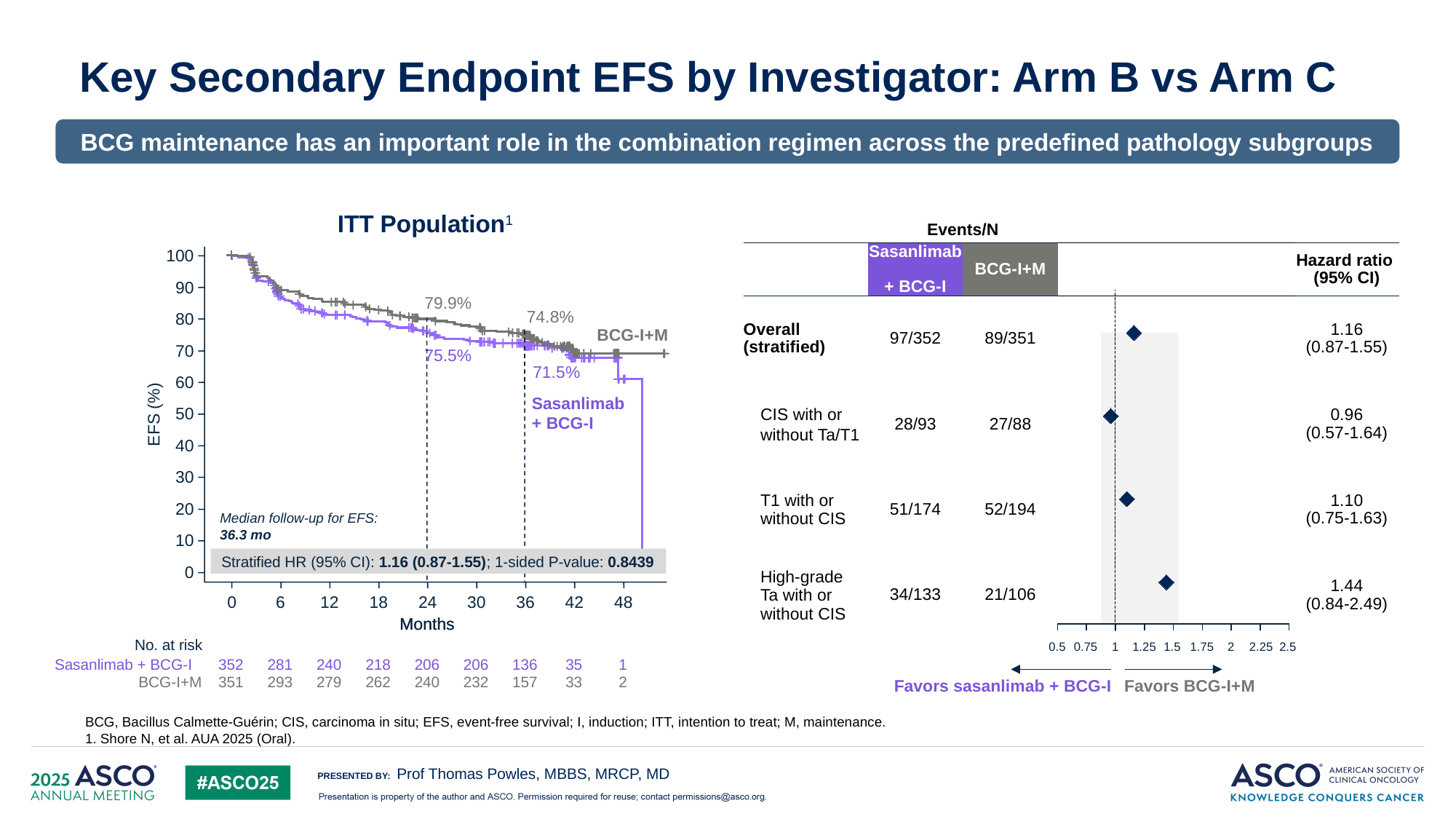

Key Secondary Endpoint EFS by Investigator: Arm B vs Arm C
10
BCG maintenance has an important role in the combination regimen across the predefined pathology subgroups
ITT Population1
|  | Events/N |  |  |  |
| --- | --- | --- | --- | --- |
|  | Sasanlimab + BCG-I | BCG-I+M |  | Hazard ratio (95% CI) |
| Overall (stratified) | 97/352 | 89/351 |  | 1.16 (0.87-1.55) |
| CIS with or without Ta/T1 | 28/93 | 27/88 |  | 0.96 (0.57-1.64) |
| T1 with or without CIS | 51/174 | 52/194 |  | 1.10 (0.75-1.63) |
| High-grade Ta with or without CIS | 34/133 | 21/106 |  | 1.44 (0.84-2.49) |
100

90

### Chart

| Category | Y-Values |
|---|---|

79.9%

74.8%

80

BCG-I+M

70

75.5%

71.5%
60

Sasanlimab
+ BCG-I
50
EFS (%)

40

30

20
Median follow-up for EFS:
36.3 mo

10

Stratified HR (95% CI): 1.16 (0.87-1.55); 1-sided P-value: 0.8439
0

0
6
12
18
24
30
36
42
48
Months
No. at risk
1
Sasanlimab + BCG-I
352
281
240
218
206
206

136
35
351
293
279
262
240
232
157
33
2
BCG-I+M
Months
0.5
0.75
1
1.25
1.5
1.75
2
2.25
2.5
Favors BCG-I+M
Favors sasanlimab + BCG-I
BCG, Bacillus Calmette-Guérin; CIS, carcinoma in situ; EFS, event-free survival; I, induction; ITT, intention to treat; M, maintenance.
1. Shore N, et al. AUA 2025 (Oral).
Prof Thomas Powles, MBBS, MRCP, MD